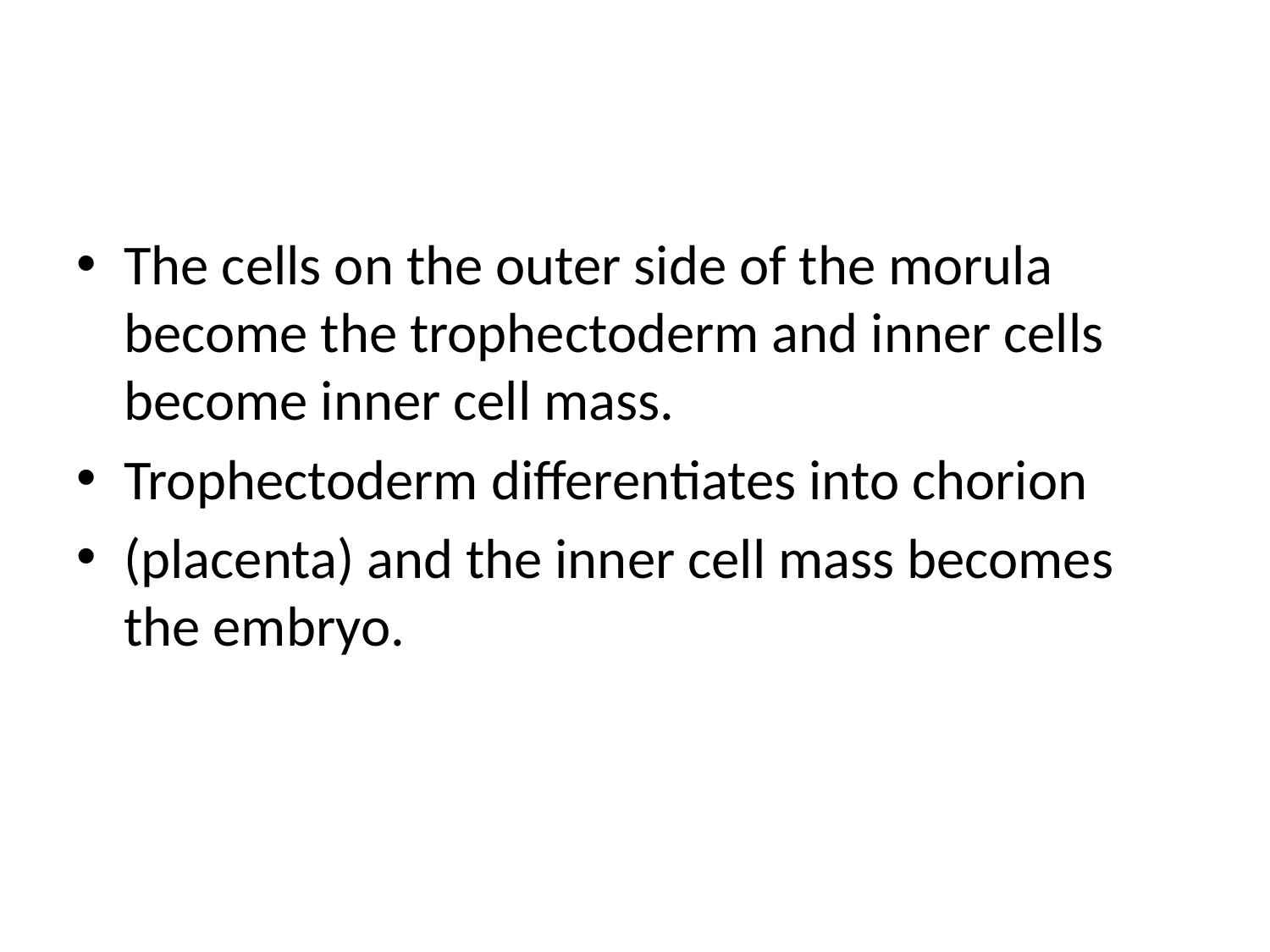

#
The cells on the outer side of the morula become the trophectoderm and inner cells become inner cell mass.
Trophectoderm differentiates into chorion
(placenta) and the inner cell mass becomes the embryo.